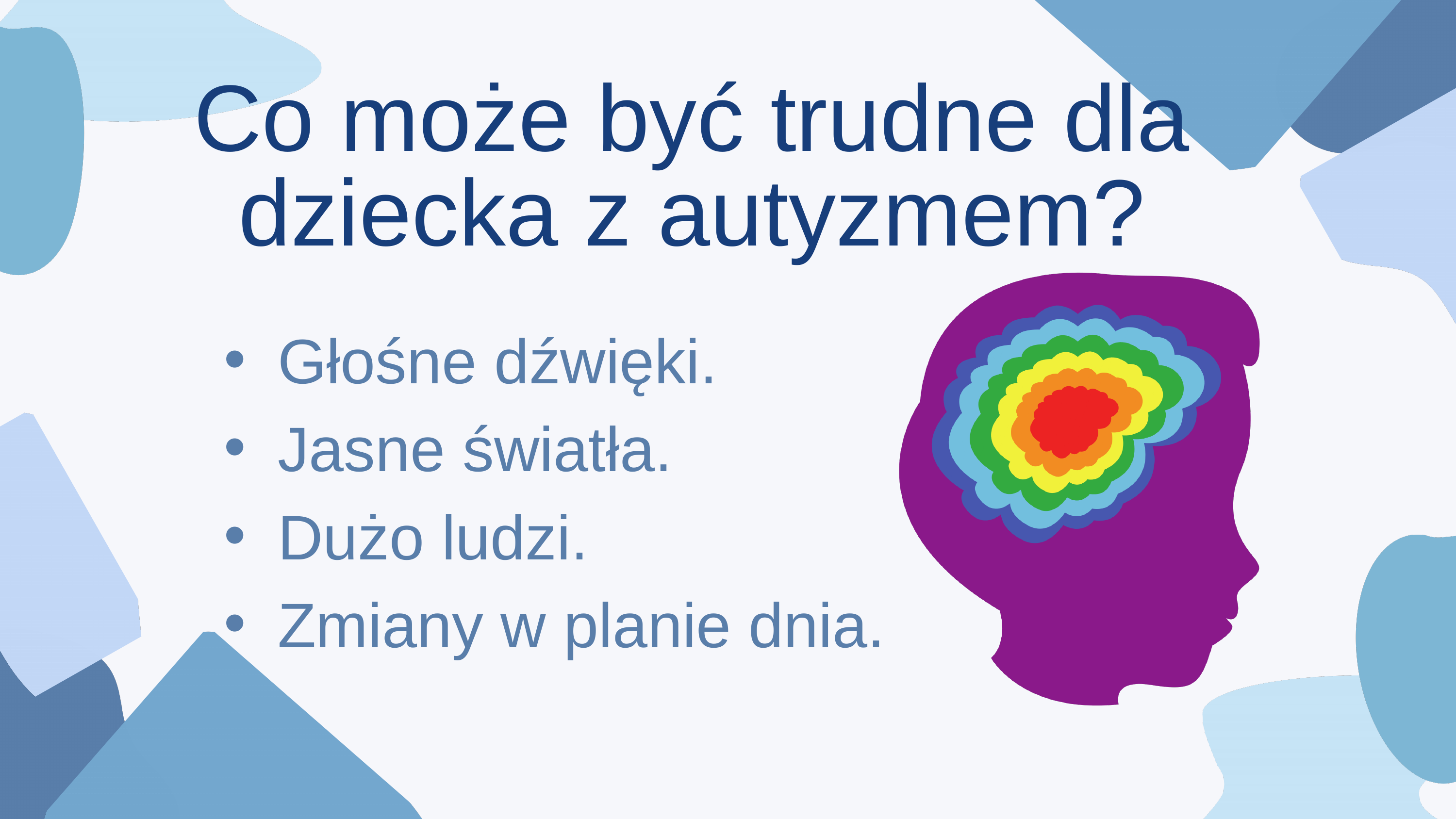

Co może być trudne dla dziecka z autyzmem?

Głośne dźwięki.
Jasne światła.
Dużo ludzi.
Zmiany w planie dnia.